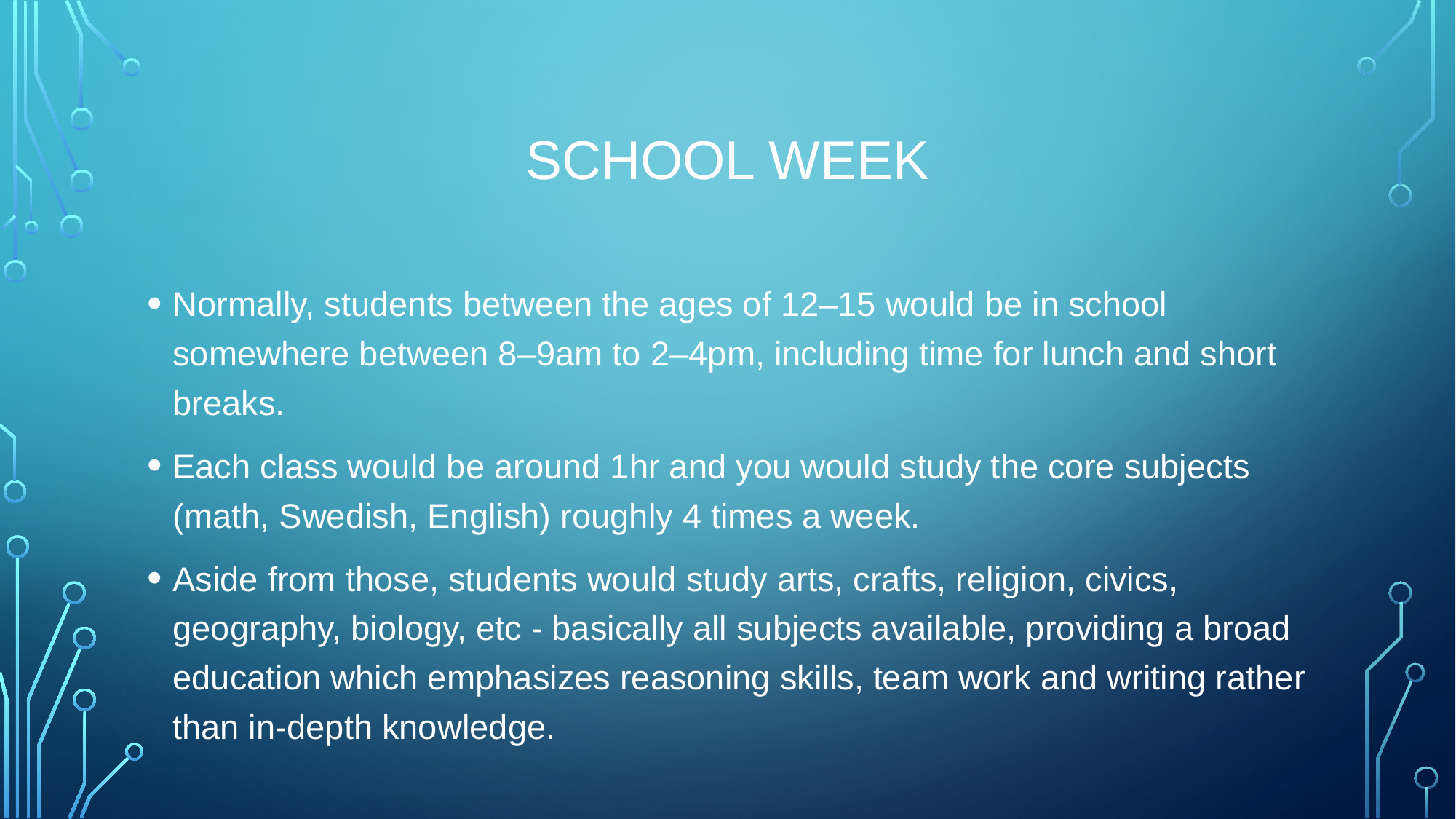

# School week
Normally, students between the ages of 12–15 would be in school somewhere between 8–9am to 2–4pm, including time for lunch and short breaks.
Each class would be around 1hr and you would study the core subjects (math, Swedish, English) roughly 4 times a week.
Aside from those, students would study arts, crafts, religion, civics, geography, biology, etc - basically all subjects available, providing a broad education which emphasizes reasoning skills, team work and writing rather than in-depth knowledge.